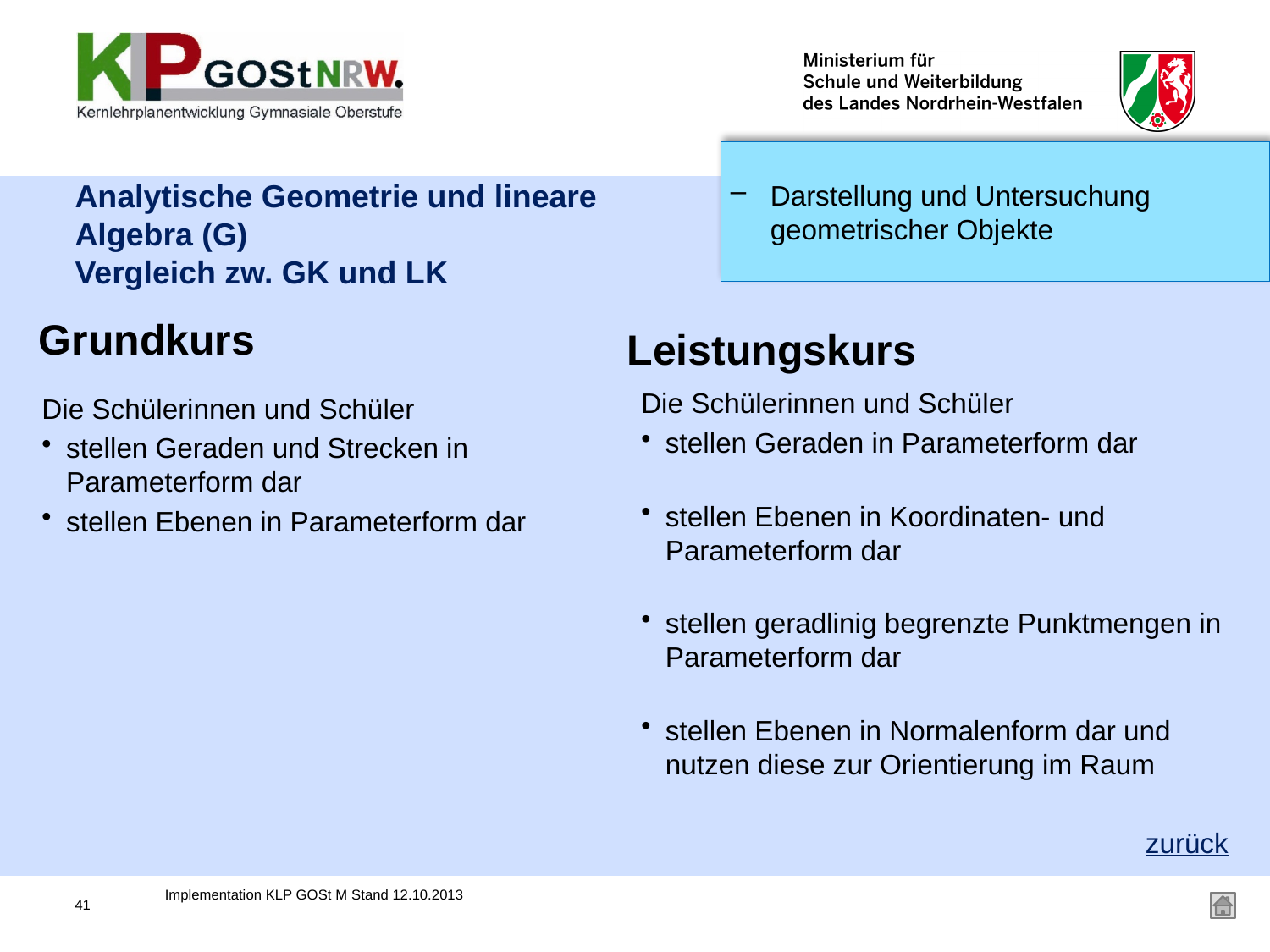

Darstellung und Untersuchung geometrischer Objekte
# Analytische Geometrie und lineare Algebra (G) Vergleich zw. GK und LK
Grundkurs
Leistungskurs

Die Schülerinnen und Schüler
stellen Geraden in Parameterform dar
stellen Ebenen in Koordinaten- und Parameterform dar
stellen geradlinig begrenzte Punktmengen in Parameterform dar
stellen Ebenen in Normalenform dar und nutzen diese zur Orientierung im Raum

zurück
Die Schülerinnen und Schüler
stellen Geraden und Strecken in Parameterform dar
stellen Ebenen in Parameterform dar

Implementation KLP GOSt M Stand 12.10.2013
41